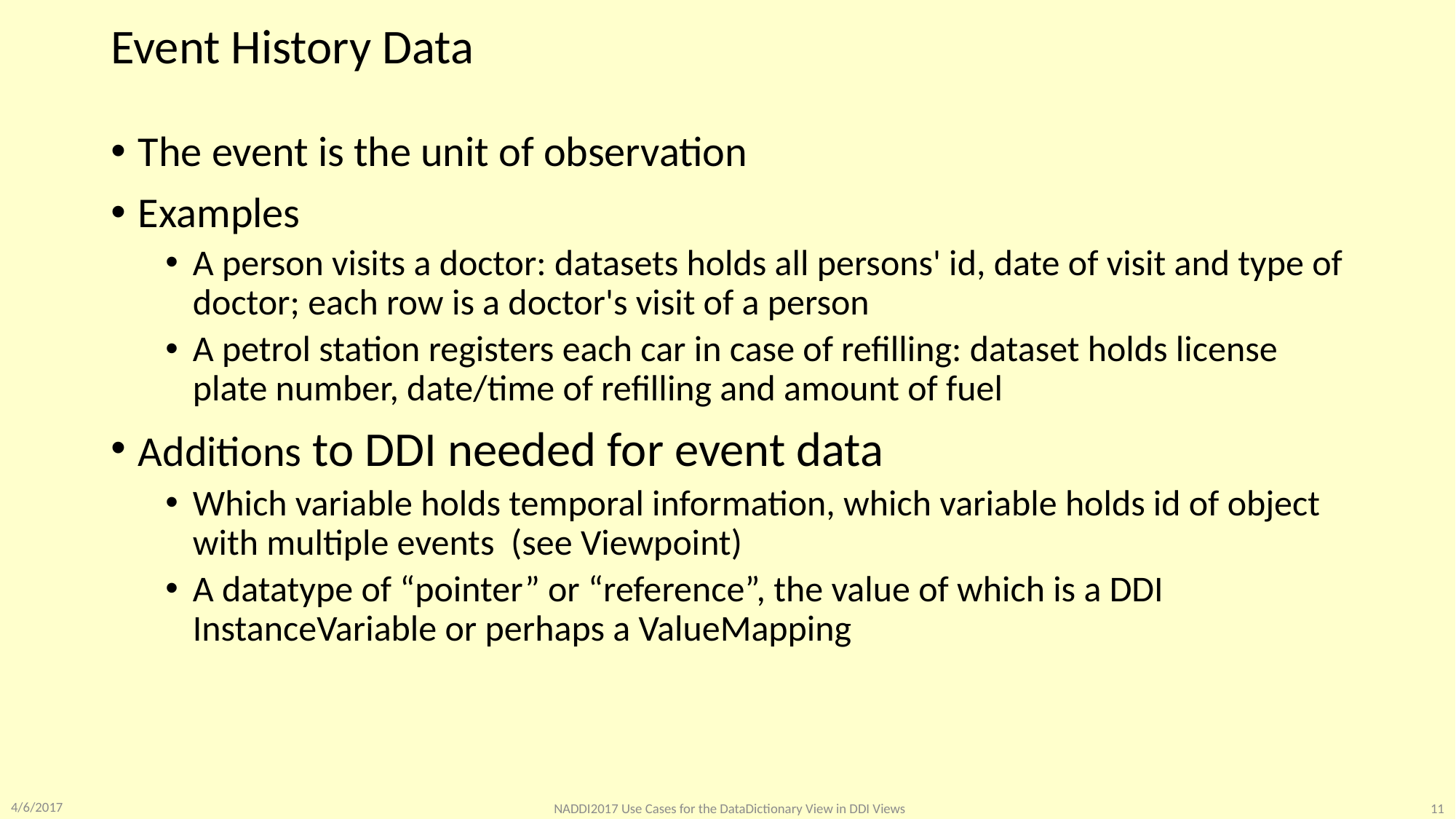

# Event History Data
The event is the unit of observation
Examples
A person visits a doctor: datasets holds all persons' id, date of visit and type of doctor; each row is a doctor's visit of a person
A petrol station registers each car in case of refilling: dataset holds license plate number, date/time of refilling and amount of fuel
Additions to DDI needed for event data
Which variable holds temporal information, which variable holds id of object with multiple events  (see Viewpoint)
A datatype of “pointer” or “reference”, the value of which is a DDI InstanceVariable or perhaps a ValueMapping
4/6/2017
NADDI2017 Use Cases for the DataDictionary View in DDI Views
11